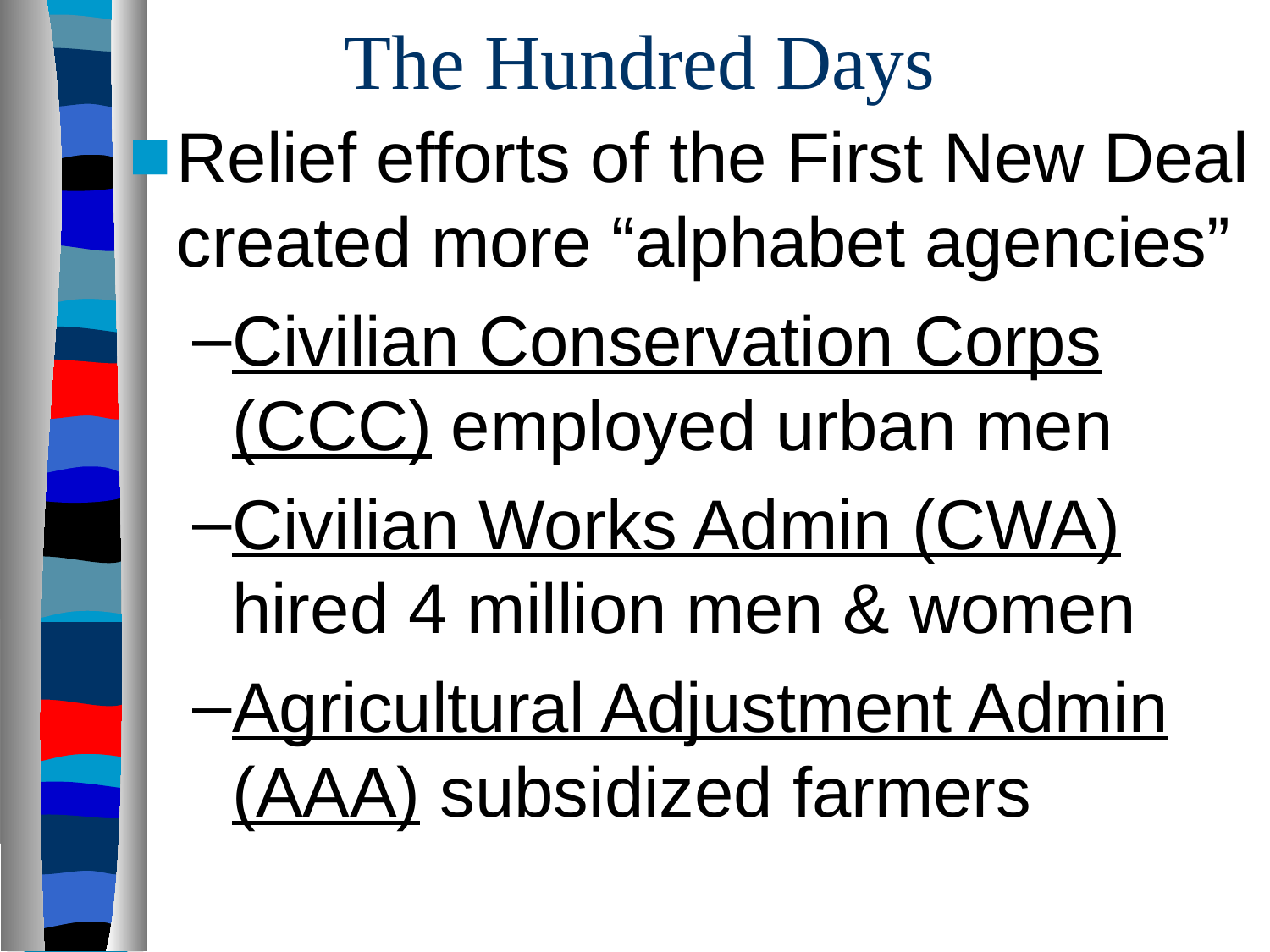

# The Hundred Days
Relief efforts of the First New Deal created more “alphabet agencies”
Civilian Conservation Corps (CCC) employed urban men
Civilian Works Admin (CWA) hired 4 million men & women
Agricultural Adjustment Admin (AAA) subsidized farmers